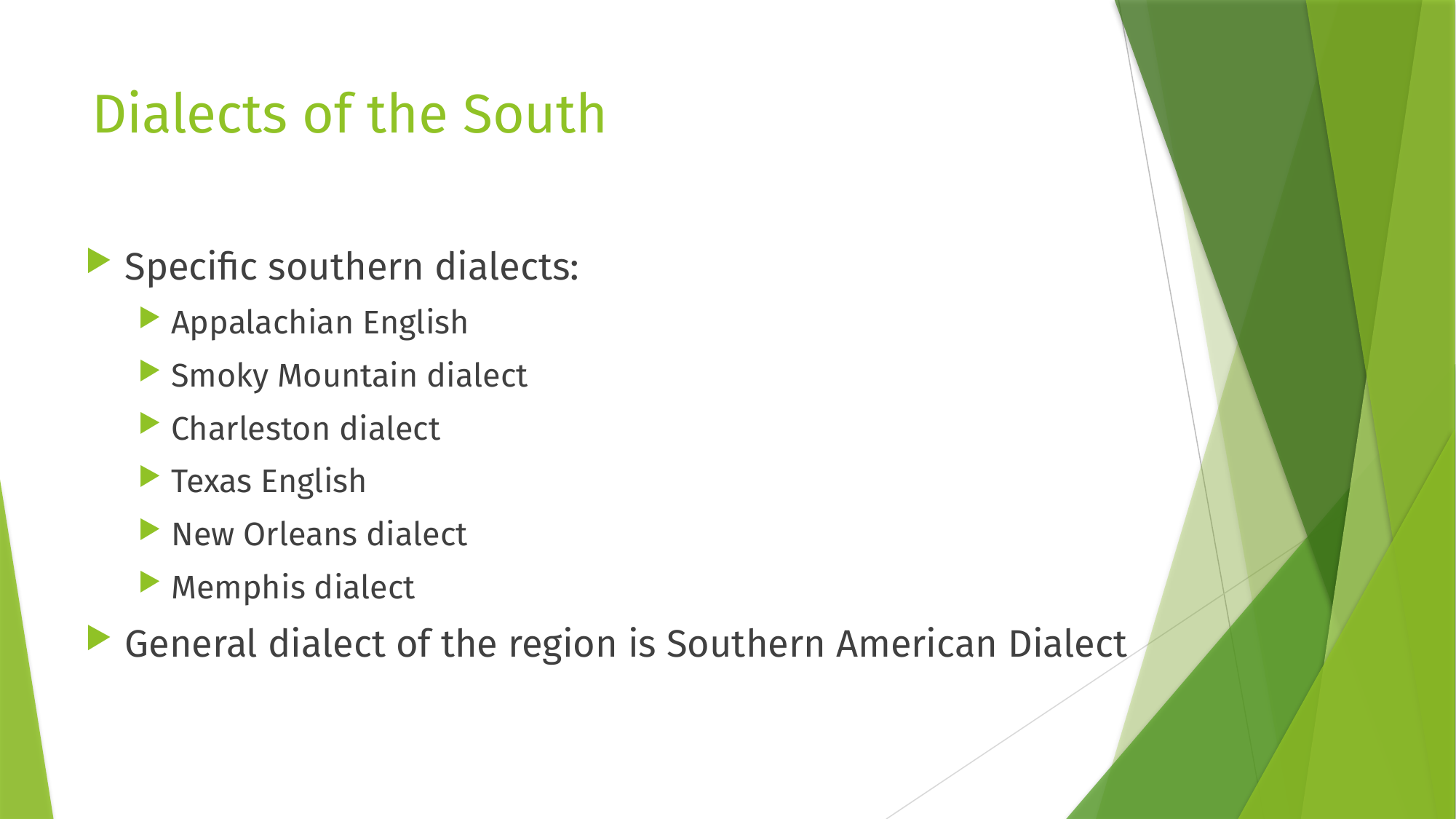

# Dialects of the South
Specific southern dialects:
Appalachian English
Smoky Mountain dialect
Charleston dialect
Texas English
New Orleans dialect
Memphis dialect
General dialect of the region is Southern American Dialect